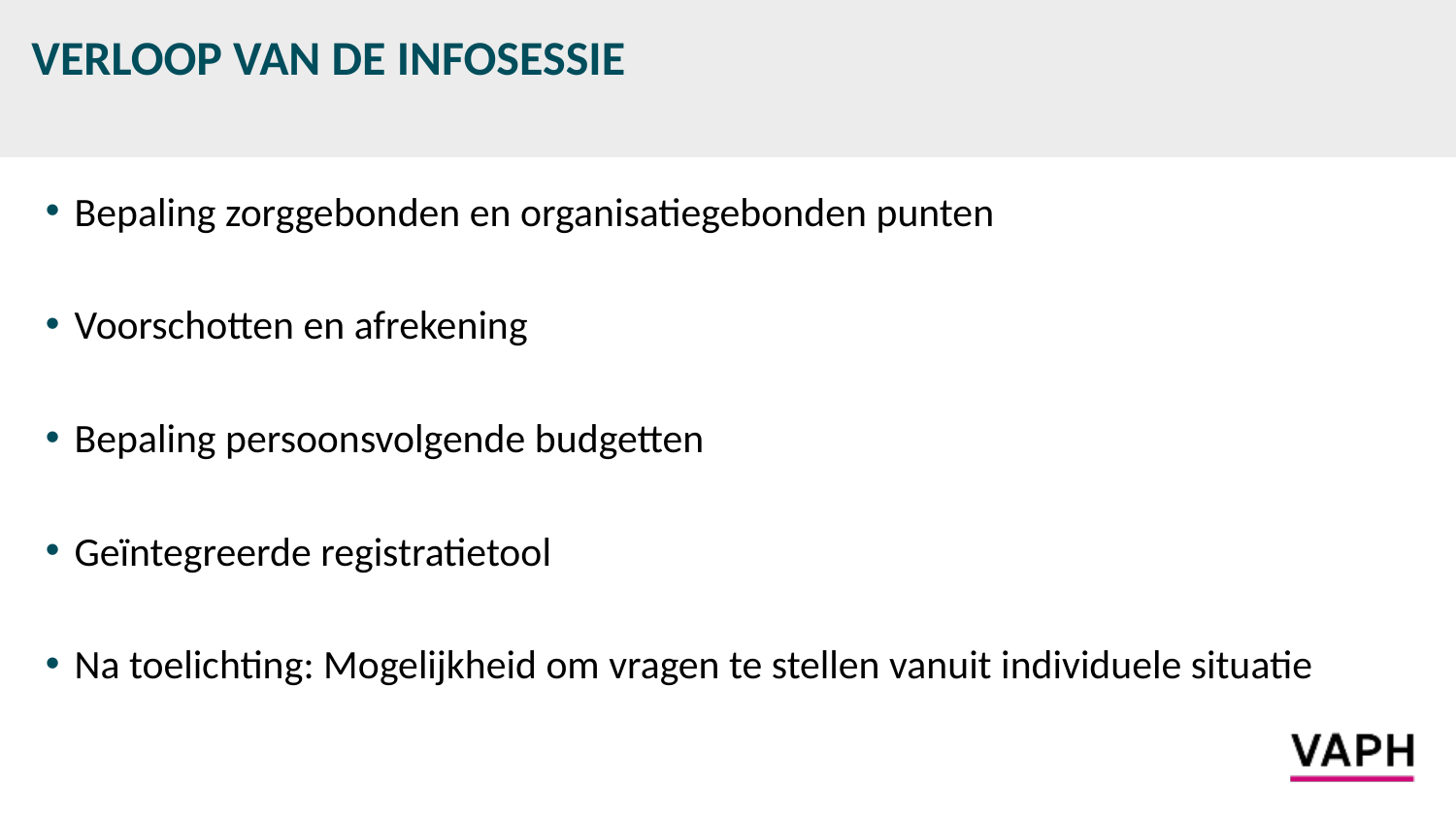

# VERLOOP VAN DE INFOSESSIE
Bepaling zorggebonden en organisatiegebonden punten

Voorschotten en afrekening

Bepaling persoonsvolgende budgetten

Geïntegreerde registratietool

Na toelichting: Mogelijkheid om vragen te stellen vanuit individuele situatie